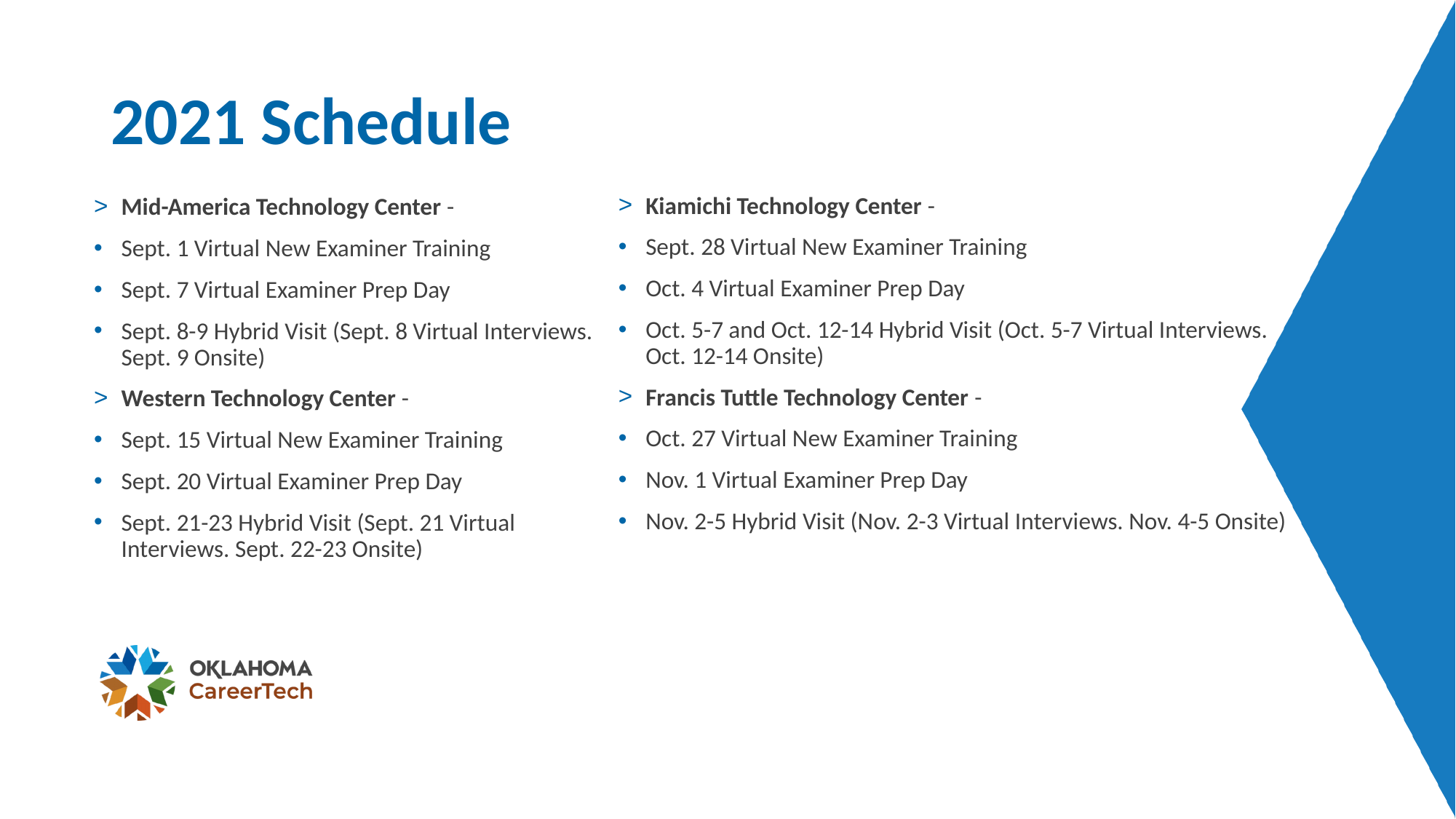

# 2021 Schedule
Kiamichi Technology Center -
Sept. 28 Virtual New Examiner Training
Oct. 4 Virtual Examiner Prep Day
Oct. 5-7 and Oct. 12-14 Hybrid Visit (Oct. 5-7 Virtual Interviews. Oct. 12-14 Onsite)
Francis Tuttle Technology Center -
Oct. 27 Virtual New Examiner Training
Nov. 1 Virtual Examiner Prep Day
Nov. 2-5 Hybrid Visit (Nov. 2-3 Virtual Interviews. Nov. 4-5 Onsite)
Mid-America Technology Center -
Sept. 1 Virtual New Examiner Training
Sept. 7 Virtual Examiner Prep Day
Sept. 8-9 Hybrid Visit (Sept. 8 Virtual Interviews. Sept. 9 Onsite)
Western Technology Center -
Sept. 15 Virtual New Examiner Training
Sept. 20 Virtual Examiner Prep Day
Sept. 21-23 Hybrid Visit (Sept. 21 Virtual Interviews. Sept. 22-23 Onsite)